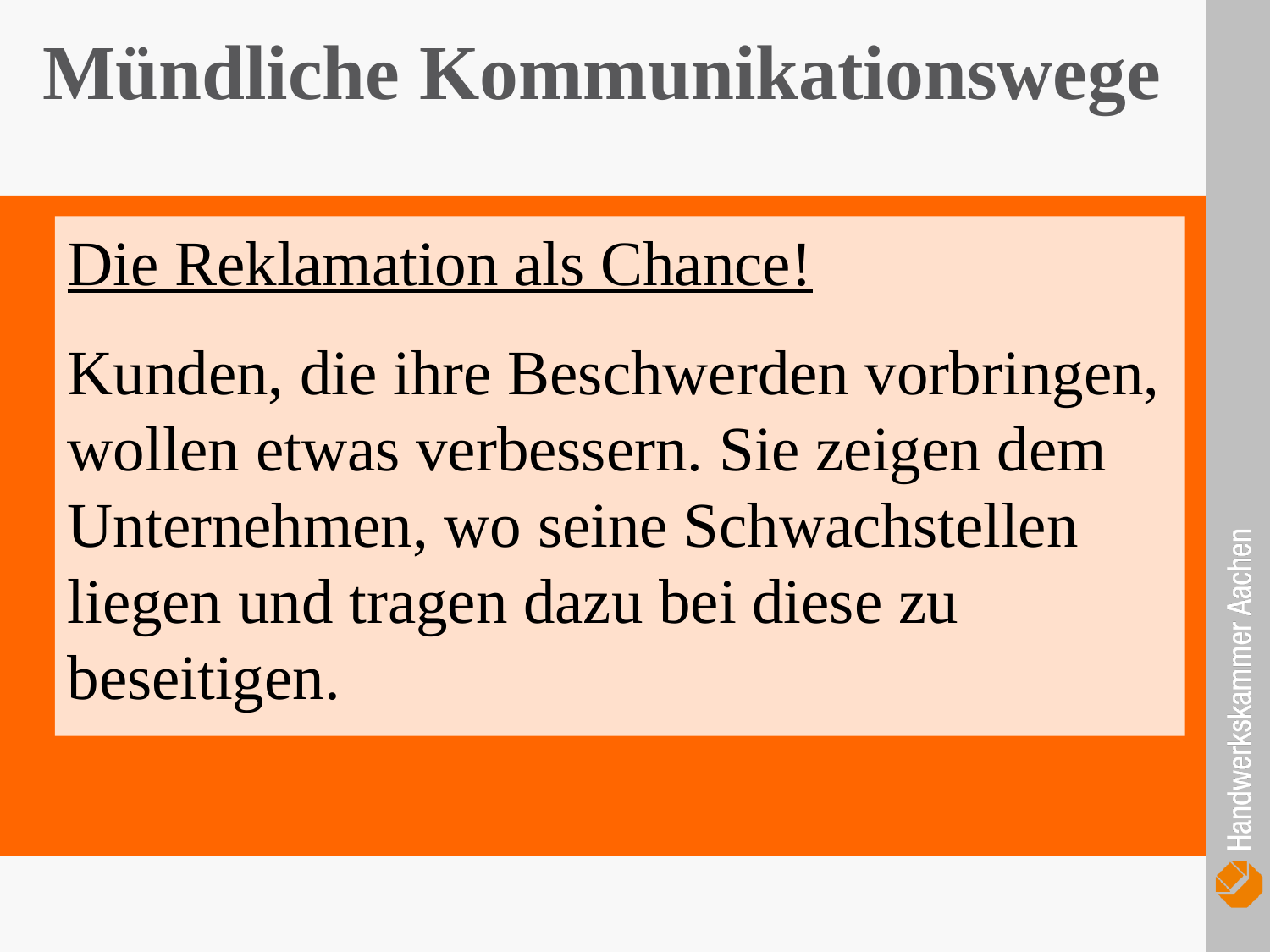

Mündliche Kommunikationswege

Die Reklamation als Chance!

Kunden, die ihre Beschwerden vorbringen, wollen etwas verbessern. Sie zeigen dem Unternehmen, wo seine Schwachstellen liegen und tragen dazu bei diese zu beseitigen.